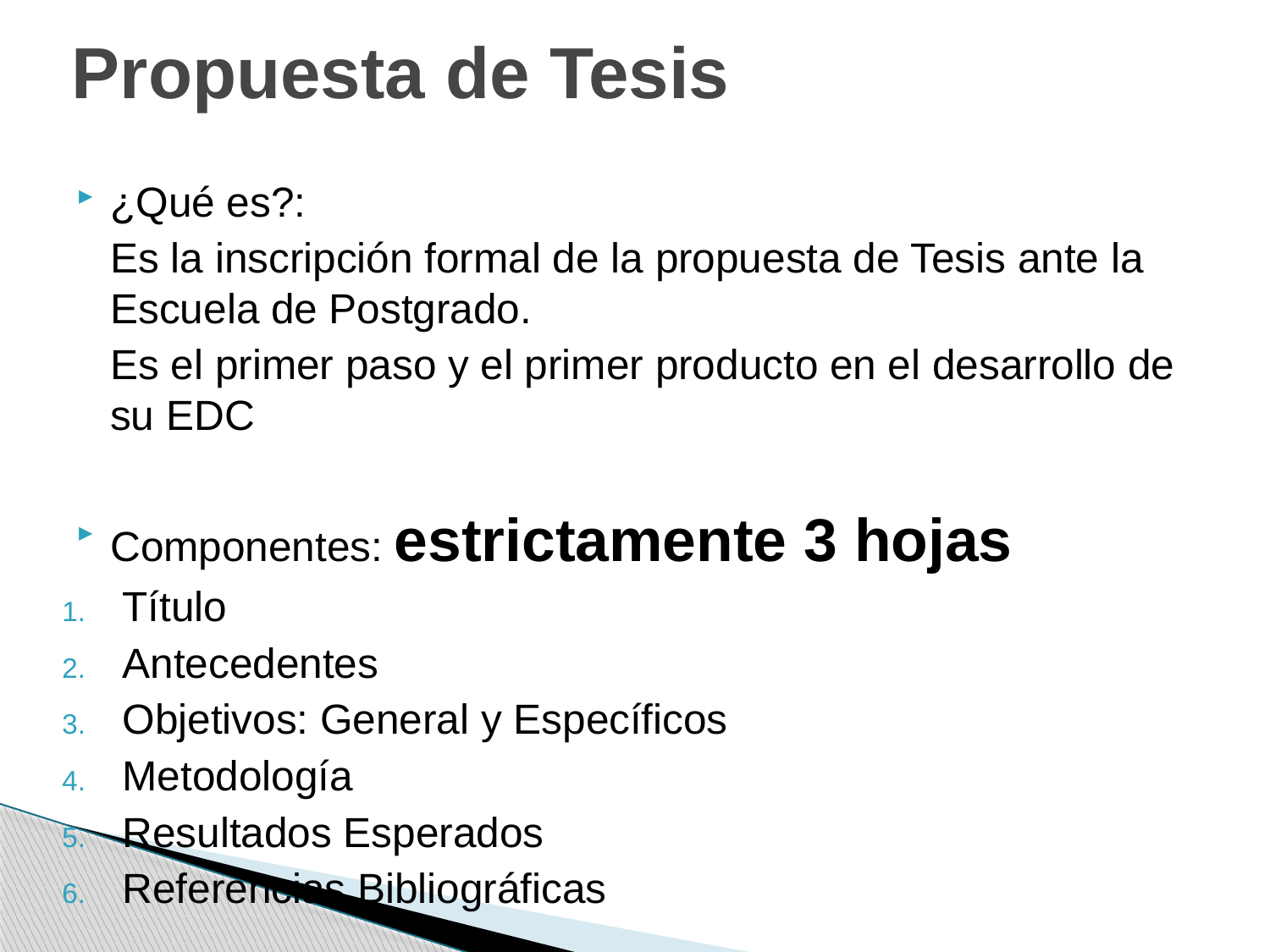

# Propuesta de Tesis
¿Qué es?:
	Es la inscripción formal de la propuesta de Tesis ante la Escuela de Postgrado.
	Es el primer paso y el primer producto en el desarrollo de su EDC

Componentes: estrictamente 3 hojas
Título
Antecedentes
Objetivos: General y Específicos
Metodología
Resultados Esperados
Referencias Bibliográficas